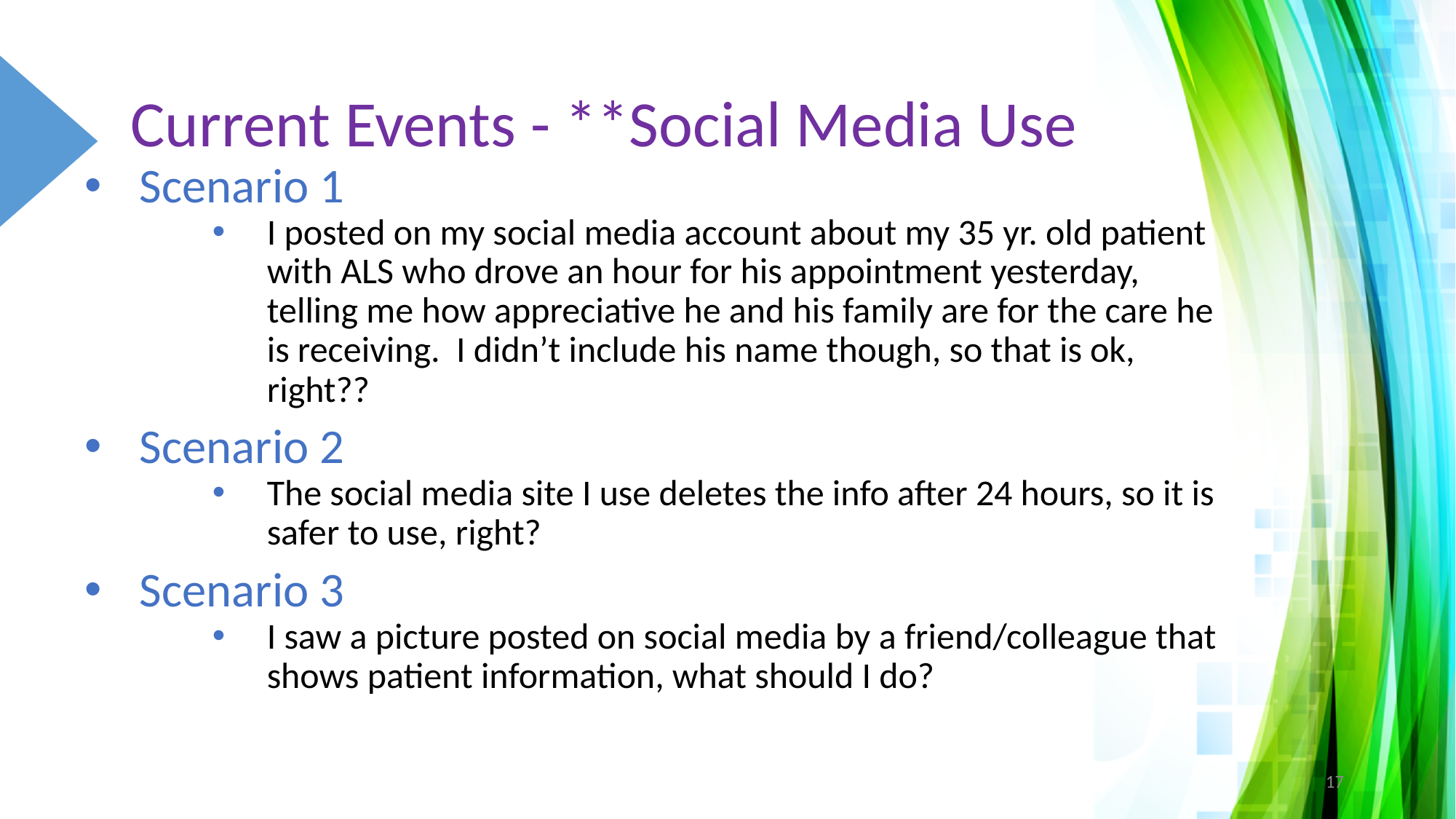

# Current Events - **Social Media Use
Scenario 1
I posted on my social media account about my 35 yr. old patient with ALS who drove an hour for his appointment yesterday, telling me how appreciative he and his family are for the care he is receiving.  I didn’t include his name though, so that is ok, right??
Scenario 2
The social media site I use deletes the info after 24 hours, so it is safer to use, right?
Scenario 3
I saw a picture posted on social media by a friend/colleague that shows patient information, what should I do?

17